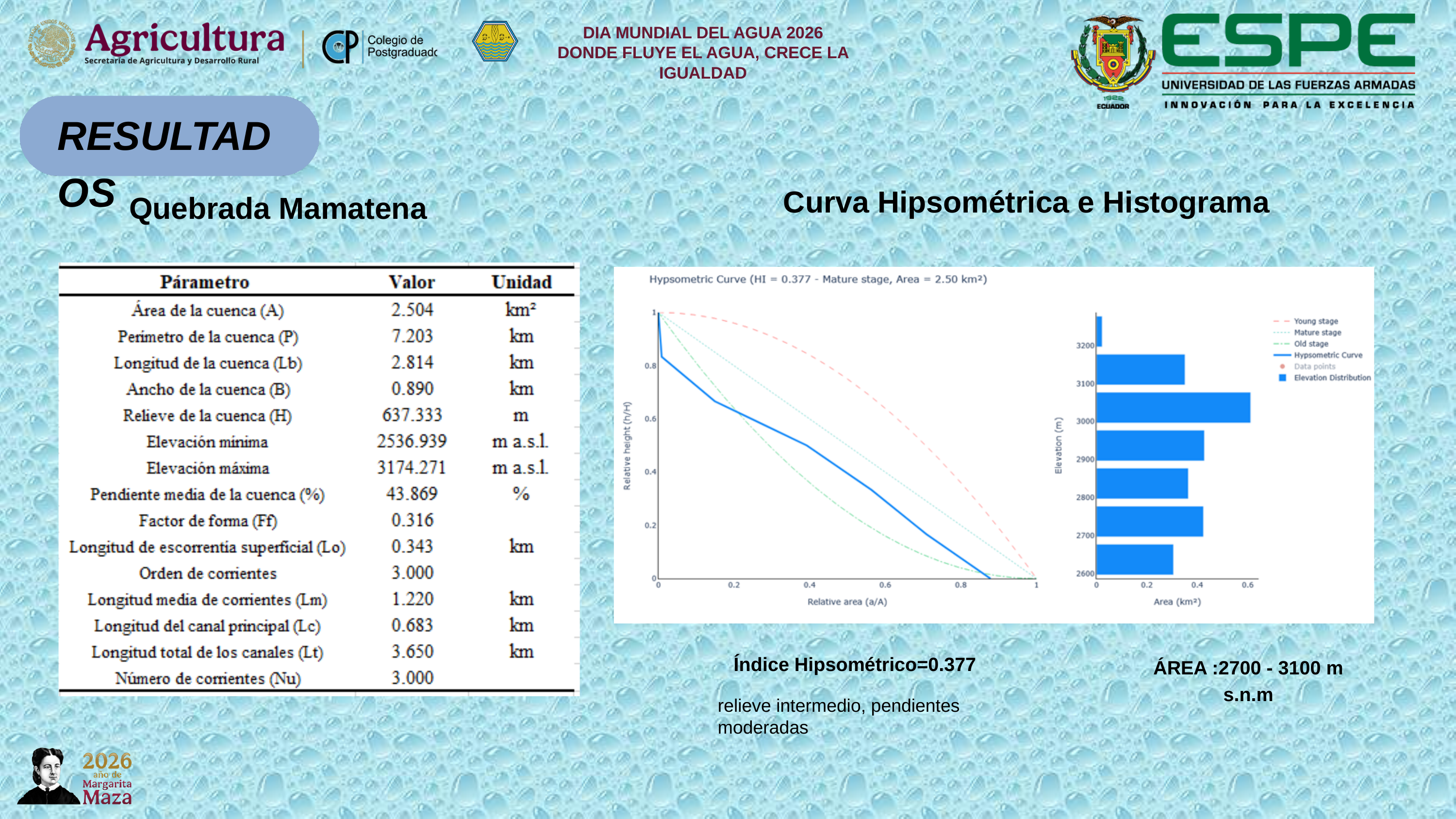

DIA MUNDIAL DEL AGUA 2026
DONDE FLUYE EL AGUA, CRECE LA IGUALDAD

RESULTADOS
Curva Hipsométrica e Histograma
Quebrada Mamatena

Índice Hipsométrico=0.377
ÁREA :2700 - 3100 m s.n.m
relieve intermedio, pendientes moderadas